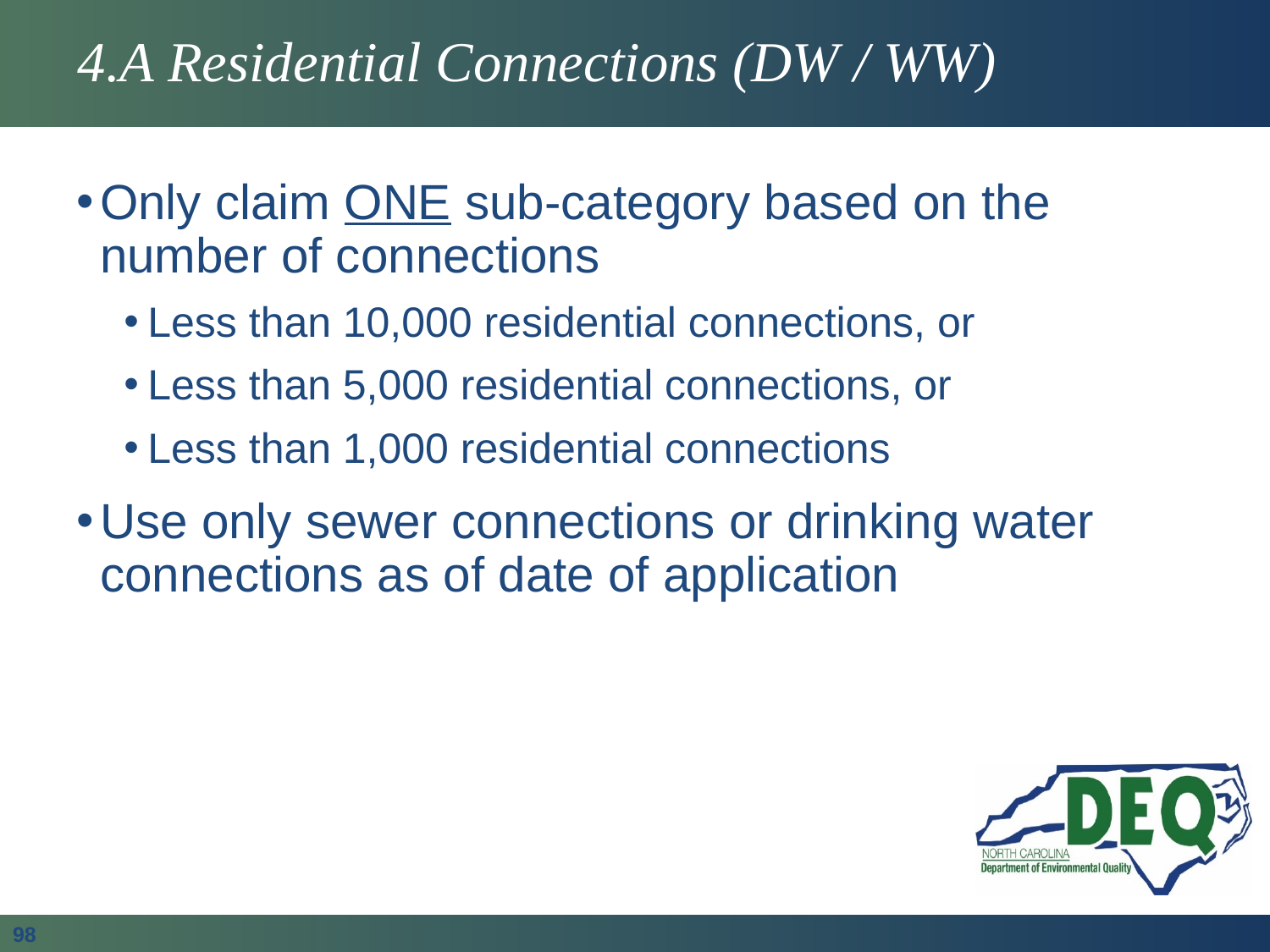

# 4.A Residential Connections (DW / WW)
Only claim ONE sub-category based on the number of connections
Less than 10,000 residential connections, or
Less than 5,000 residential connections, or
Less than 1,000 residential connections
Use only sewer connections or drinking water connections as of date of application

98